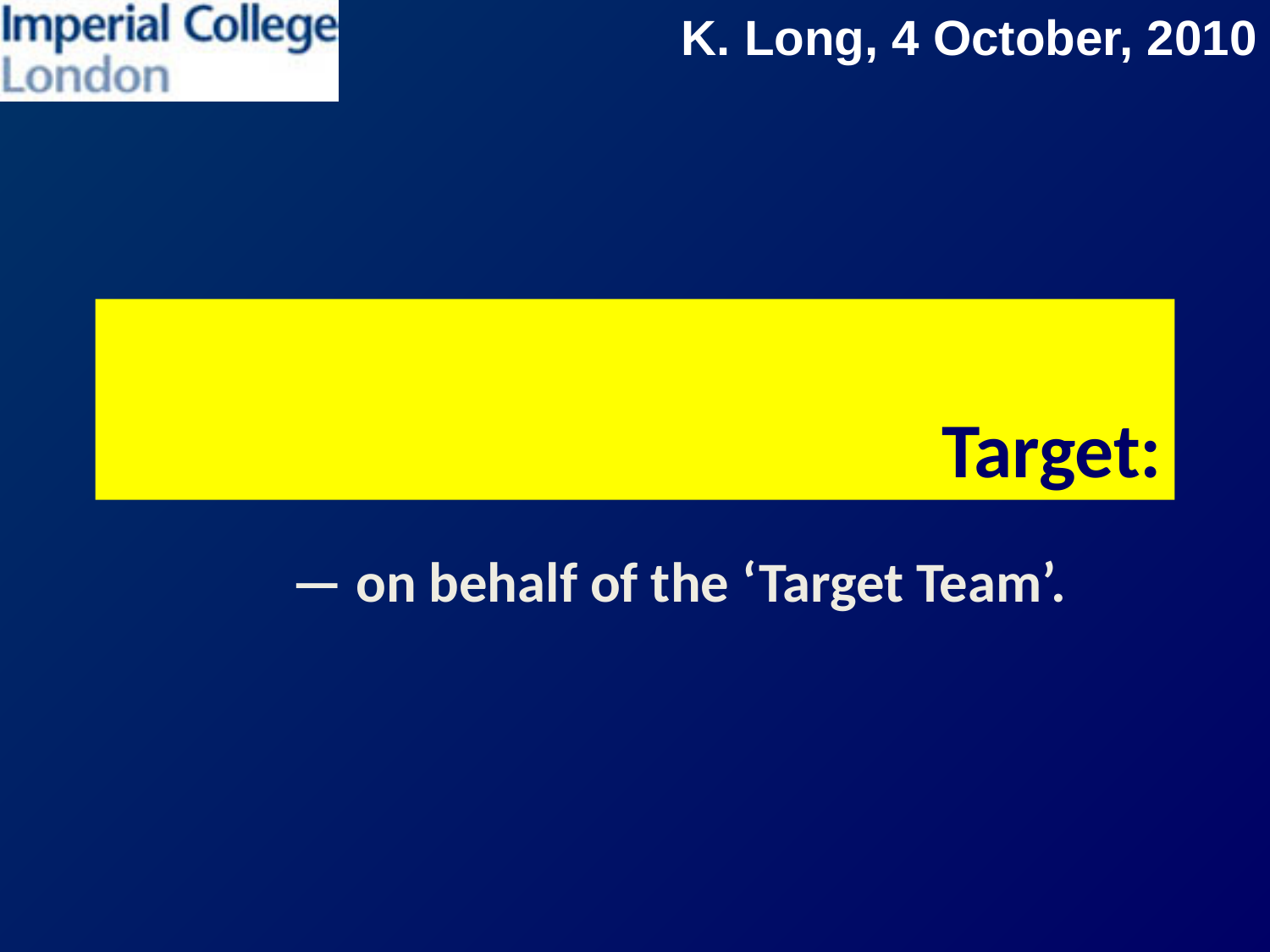

# Target:
— on behalf of the ‘Target Team’.